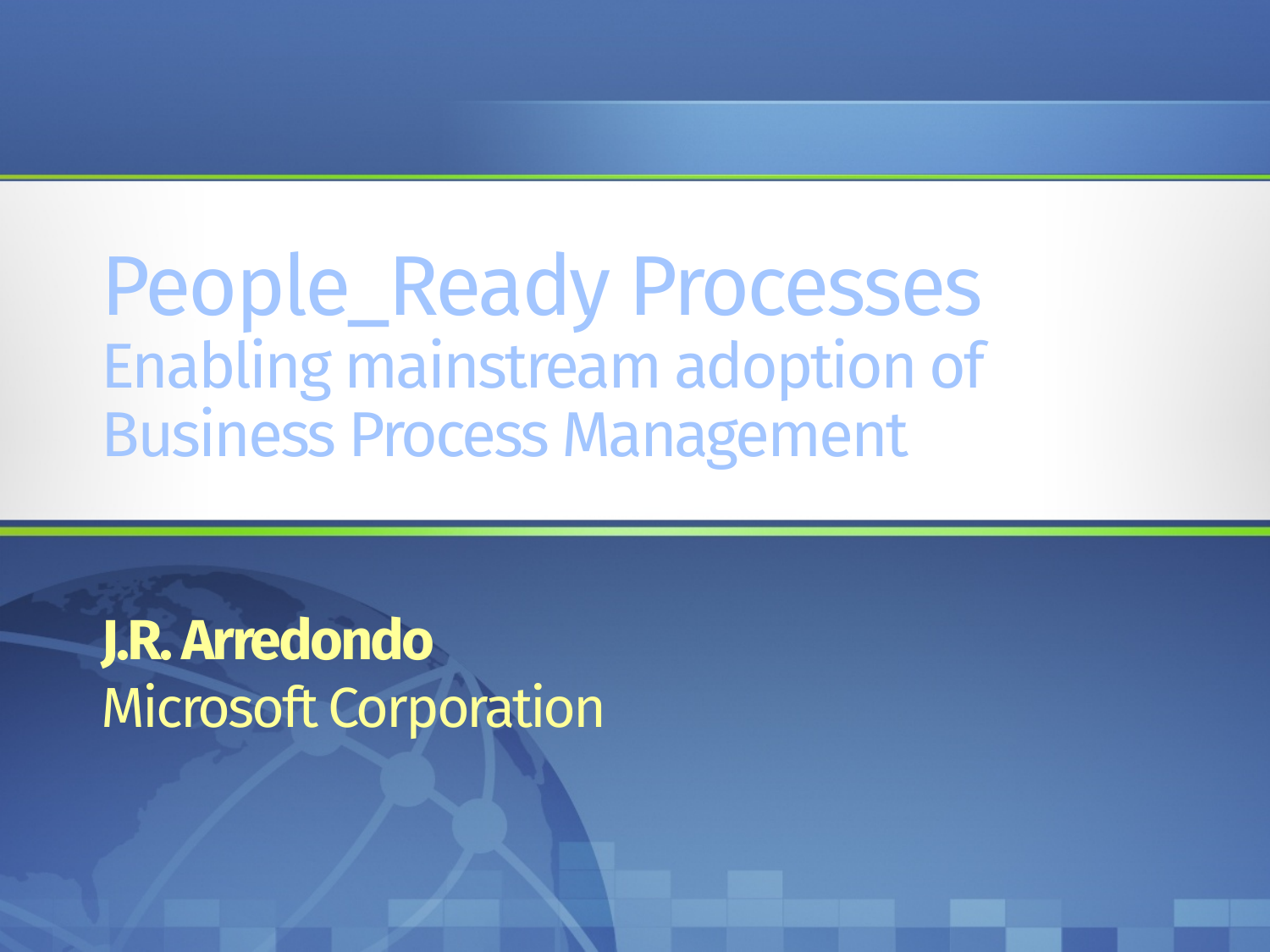

# People_Ready Processes Enabling mainstream adoption of Business Process Management
J.R. Arredondo
Microsoft Corporation